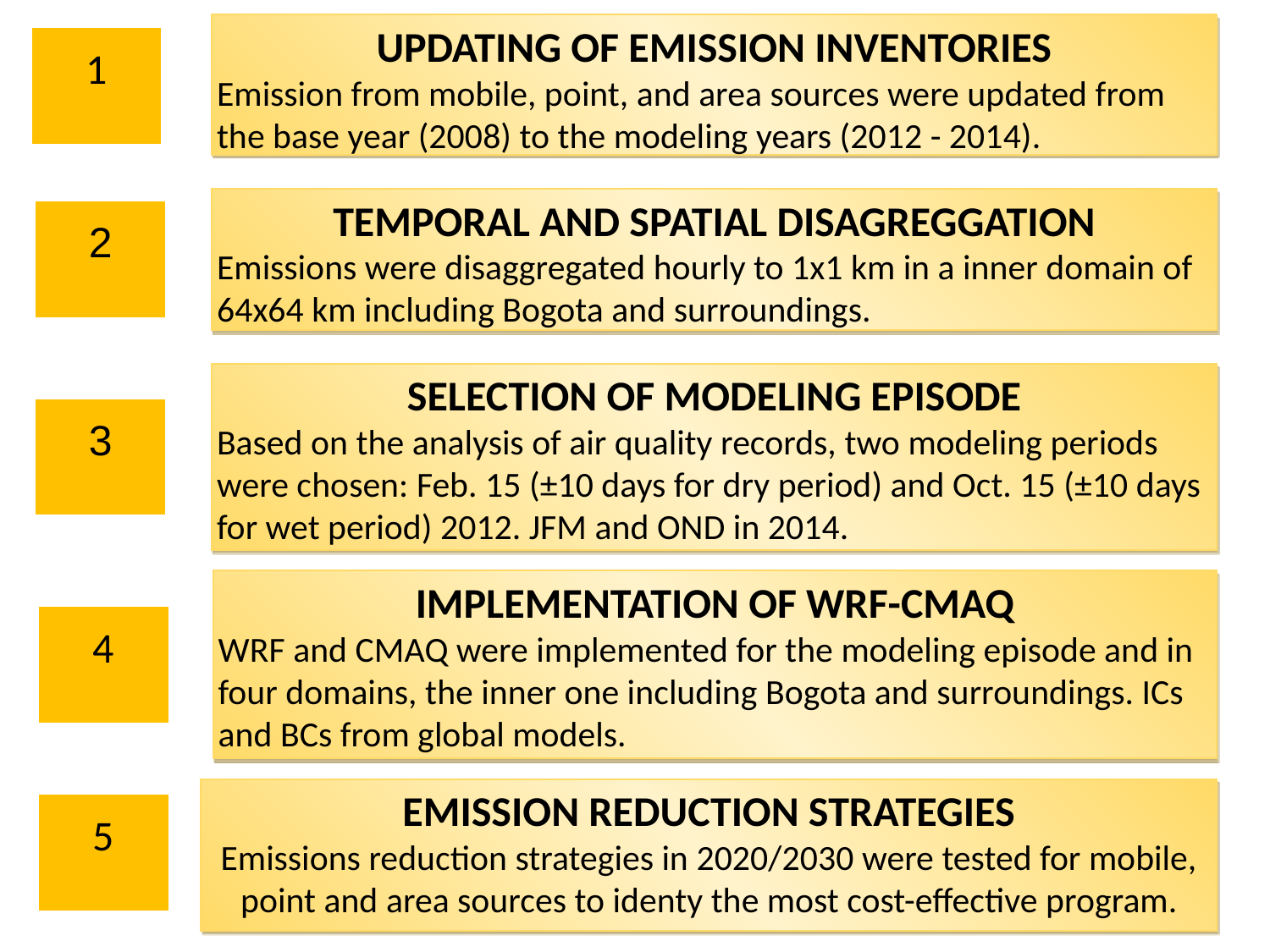

UPDATING OF EMISSION INVENTORIES
Emission from mobile, point, and area sources were updated from the base year (2008) to the modeling years (2012 - 2014).
1
TEMPORAL AND SPATIAL DISAGREGGATION
Emissions were disaggregated hourly to 1x1 km in a inner domain of 64x64 km including Bogota and surroundings.
2
SELECTION OF MODELING EPISODE
Based on the analysis of air quality records, two modeling periods were chosen: Feb. 15 (±10 days for dry period) and Oct. 15 (±10 days for wet period) 2012. JFM and OND in 2014.
3
IMPLEMENTATION OF WRF-CMAQ
WRF and CMAQ were implemented for the modeling episode and in four domains, the inner one including Bogota and surroundings. ICs and BCs from global models.
4
EMISSION REDUCTION STRATEGIES
Emissions reduction strategies in 2020/2030 were tested for mobile, point and area sources to identy the most cost-effective program.
5